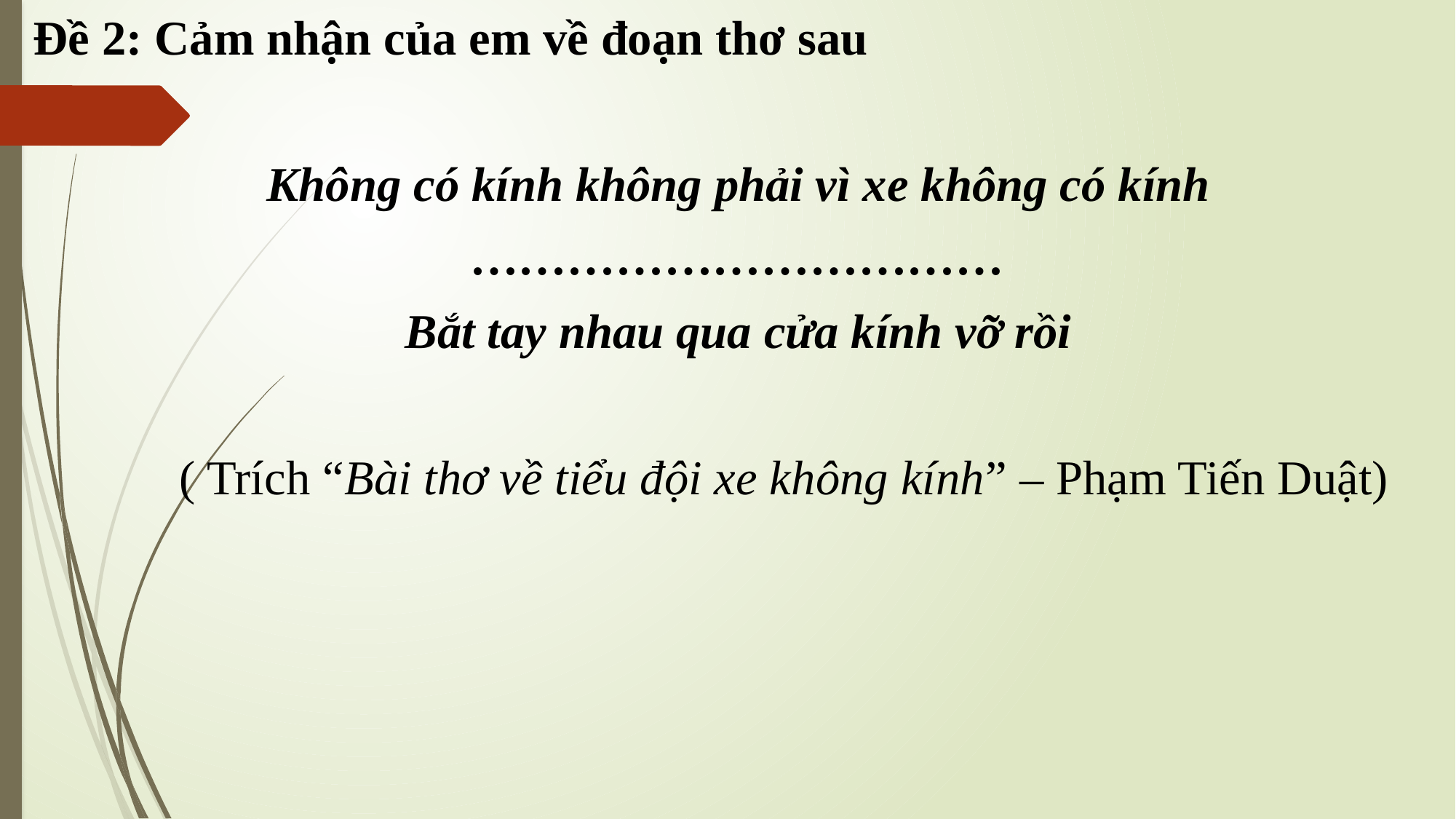

Đề 2: Cảm nhận của em về đoạn thơ sau

Không có kính không phải vì xe không có kính
……………………………
Bắt tay nhau qua cửa kính vỡ rồi

            ( Trích “Bài thơ về tiểu đội xe không kính” – Phạm Tiến Duật)